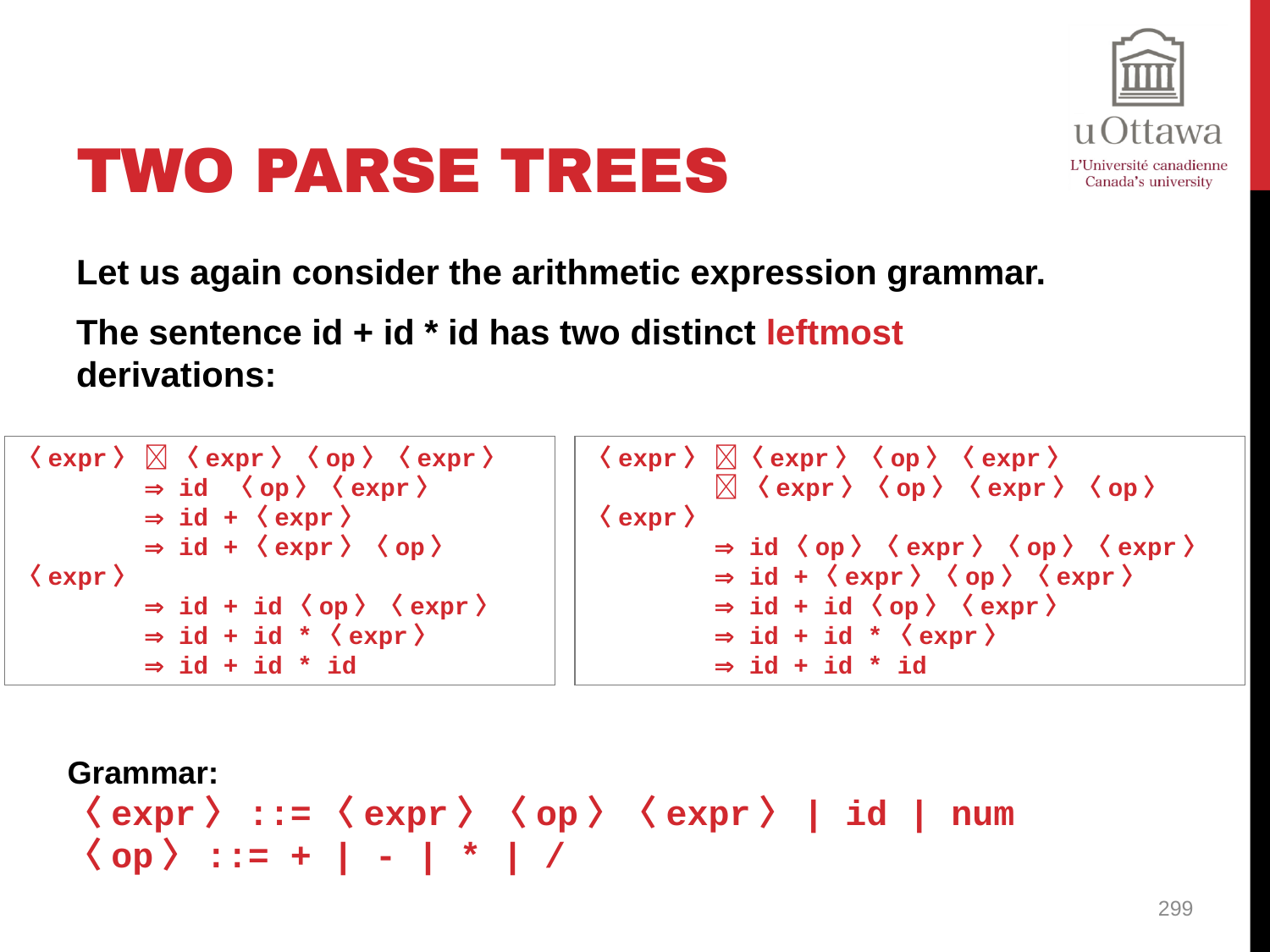

# Two Parse Trees
Let us again consider the arithmetic expression grammar.
The sentence id + id * id has two distinct leftmost derivations:
〈expr〉	⇒ 〈expr〉〈op〉〈expr〉
	⇒ id 〈op〉〈expr〉
	⇒ id +〈expr〉
	⇒ id +〈expr〉〈op〉〈expr〉
	⇒ id + id〈op〉〈expr〉
	⇒ id + id *〈expr〉
	⇒ id + id * id
〈expr〉	⇒〈expr〉〈op〉〈expr〉
	⇒〈expr〉〈op〉〈expr〉〈op〉〈expr〉
	⇒ id〈op〉〈expr〉〈op〉〈expr〉
	⇒ id +〈expr〉〈op〉〈expr〉
	⇒ id + id〈op〉〈expr〉
	⇒ id + id *〈expr〉
	⇒ id + id * id
Grammar:
〈expr〉::=〈expr〉〈op〉〈expr〉| id | num
〈op〉::= + | - | * | /
299